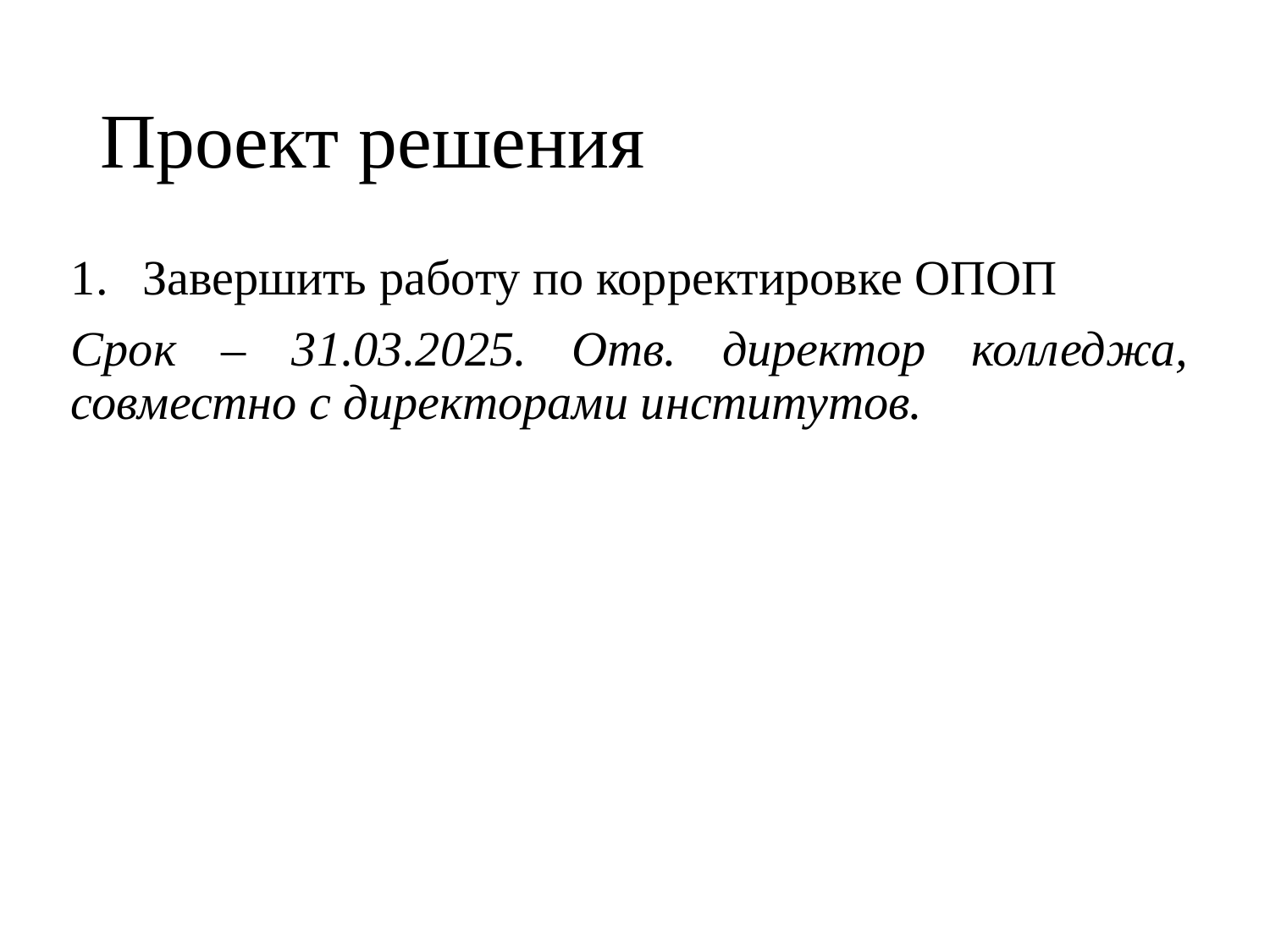

# Проект решения
Завершить работу по корректировке ОПОП
Срок – 31.03.2025. Отв. директор колледжа, совместно с директорами институтов.